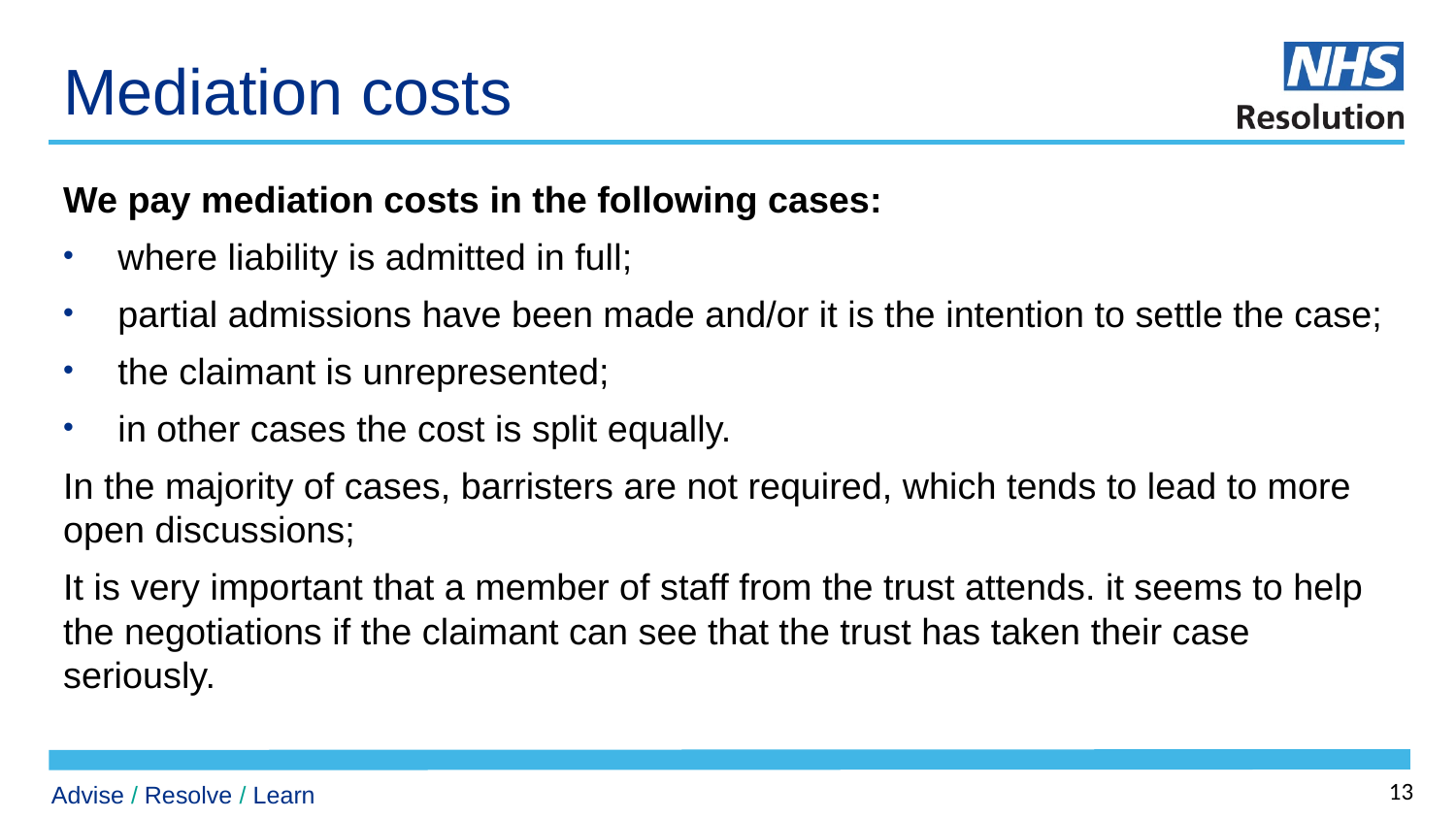

# Mediation costs
We pay mediation costs in the following cases:
where liability is admitted in full;
partial admissions have been made and/or it is the intention to settle the case;
the claimant is unrepresented;
in other cases the cost is split equally.
In the majority of cases, barristers are not required, which tends to lead to more open discussions;
It is very important that a member of staff from the trust attends. it seems to help the negotiations if the claimant can see that the trust has taken their case seriously.